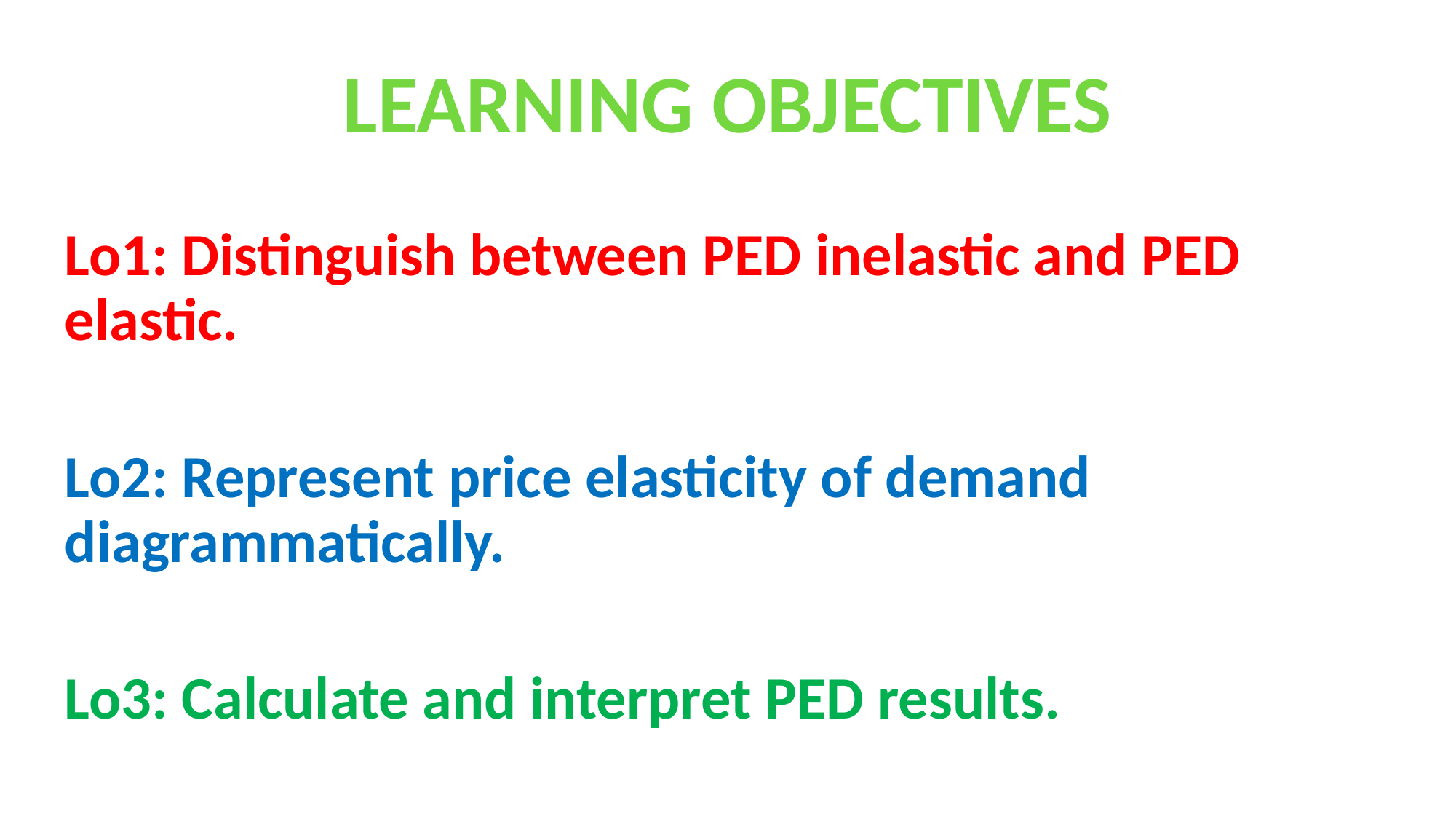

LEARNING OBJECTIVES
Lo1: Distinguish between PED inelastic and PED elastic.

Lo2: Represent price elasticity of demand diagrammatically.

Lo3: Calculate and interpret PED results.